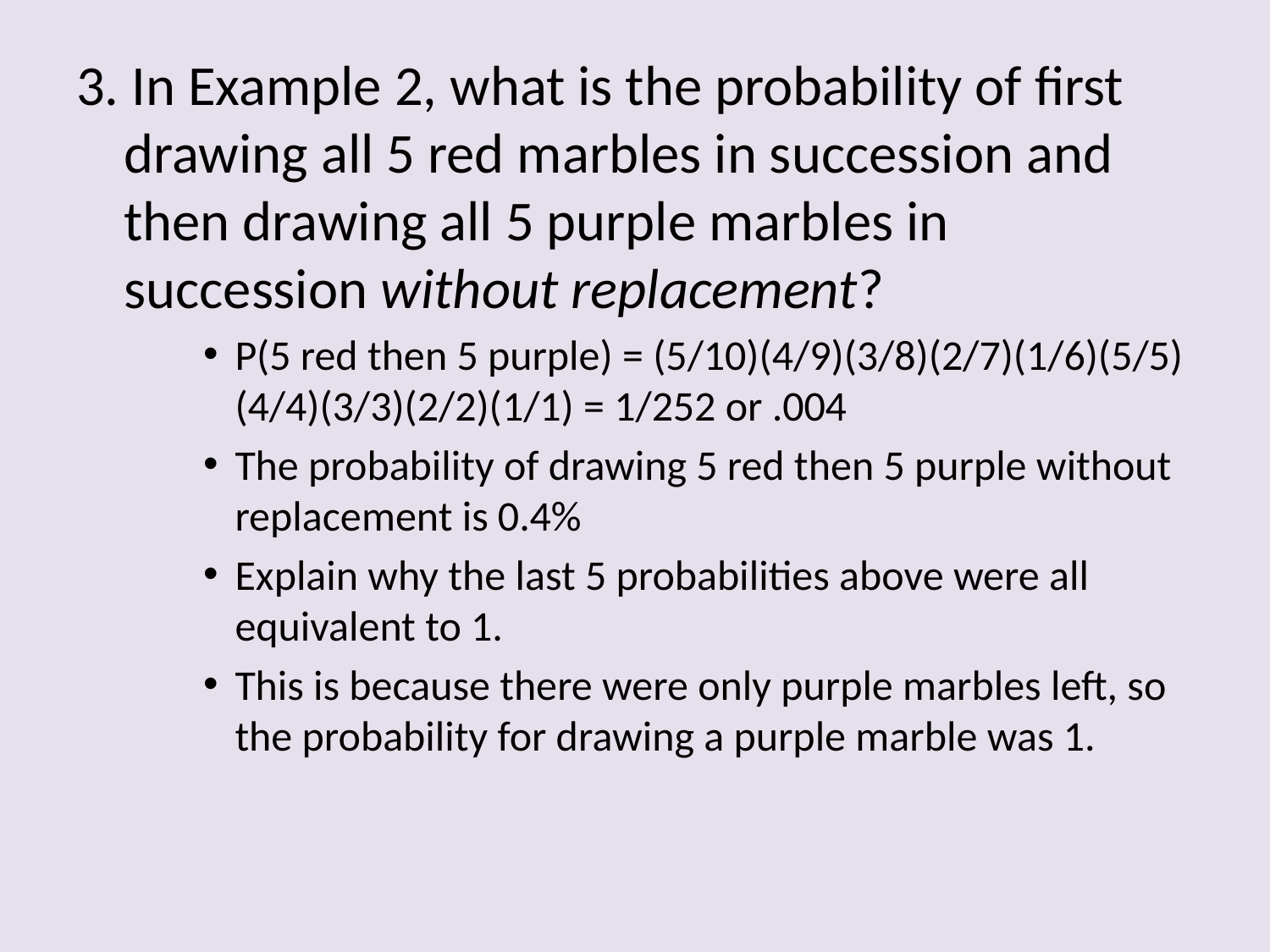

3. In Example 2, what is the probability of first drawing all 5 red marbles in succession and then drawing all 5 purple marbles in succession without replacement?
P(5 red then 5 purple) = (5/10)(4/9)(3/8)(2/7)(1/6)(5/5)(4/4)(3/3)(2/2)(1/1) = 1/252 or .004
The probability of drawing 5 red then 5 purple without replacement is 0.4%
Explain why the last 5 probabilities above were all equivalent to 1.
This is because there were only purple marbles left, so the probability for drawing a purple marble was 1.